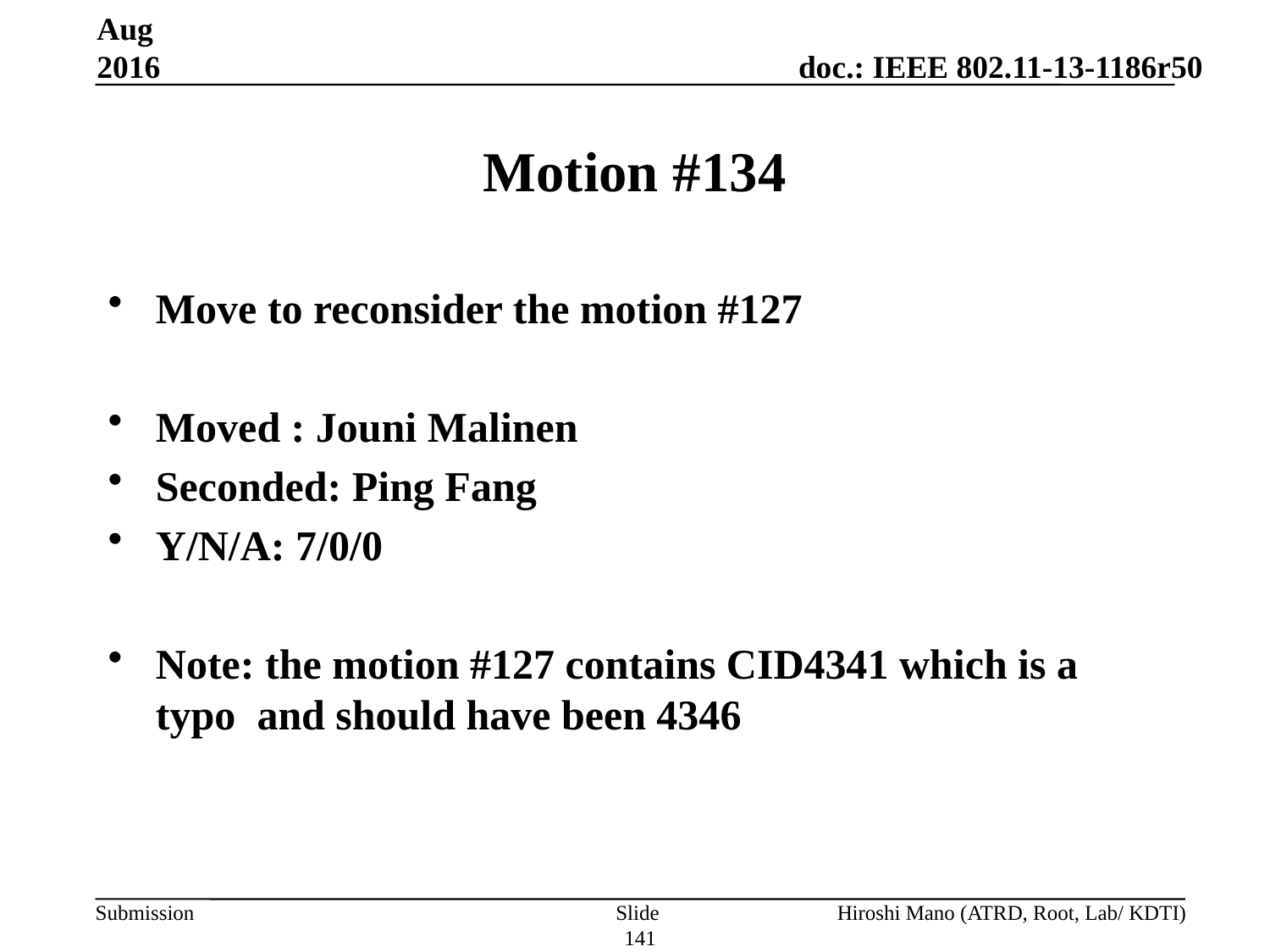

Aug 2016
# Motion #134
Move to reconsider the motion #127

Moved : Jouni Malinen
Seconded: Ping Fang
Y/N/A: 7/0/0

Note: the motion #127 contains CID4341 which is a typo  and should have been 4346
Slide 141
Hiroshi Mano (ATRD, Root, Lab/ KDTI)